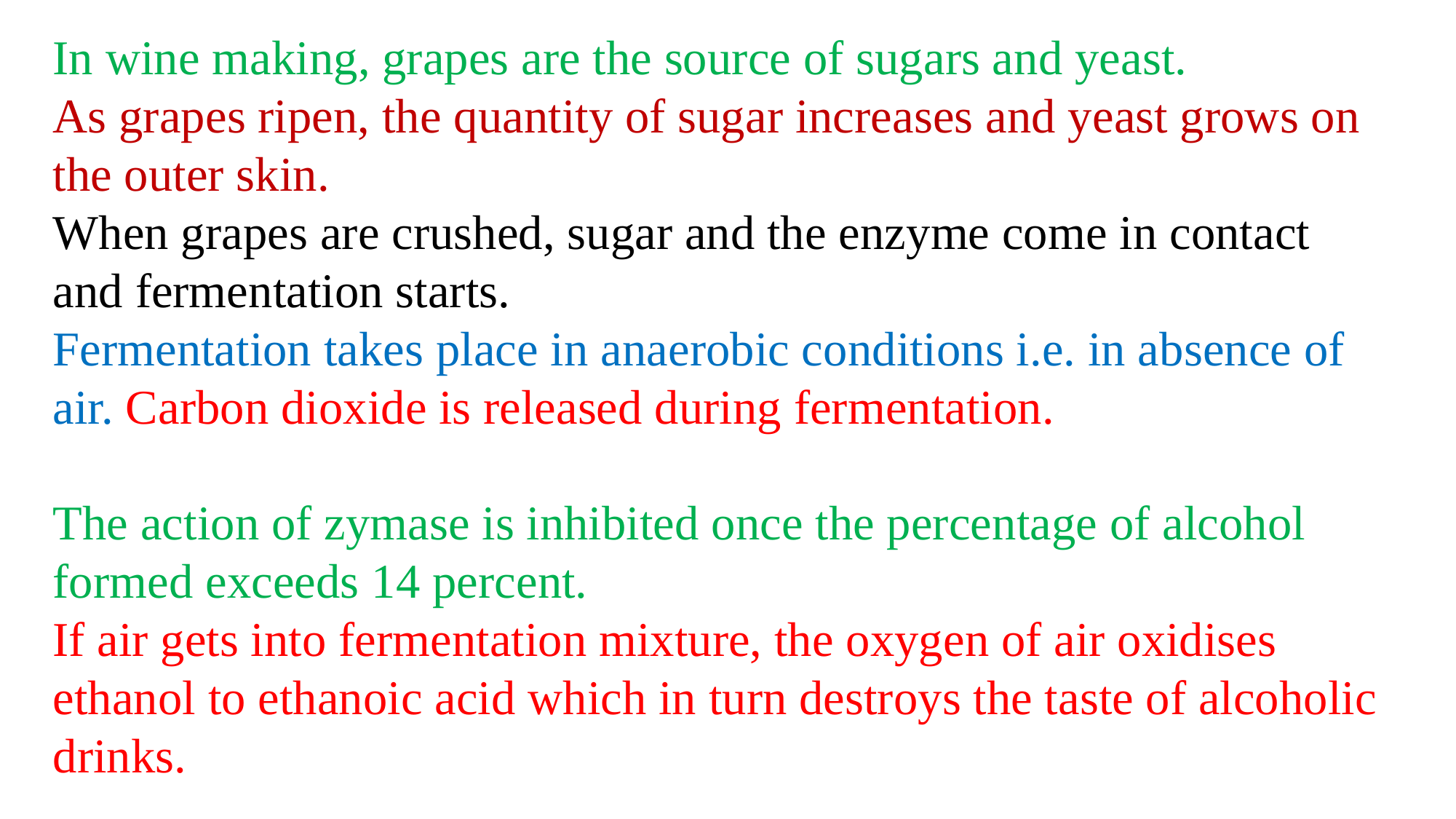

In wine making, grapes are the source of sugars and yeast.
As grapes ripen, the quantity of sugar increases and yeast grows on the outer skin.
When grapes are crushed, sugar and the enzyme come in contact and fermentation starts.
Fermentation takes place in anaerobic conditions i.e. in absence of air. Carbon dioxide is released during fermentation.

The action of zymase is inhibited once the percentage of alcohol
formed exceeds 14 percent.
If air gets into fermentation mixture, the oxygen of air oxidises ethanol to ethanoic acid which in turn destroys the taste of alcoholic drinks.